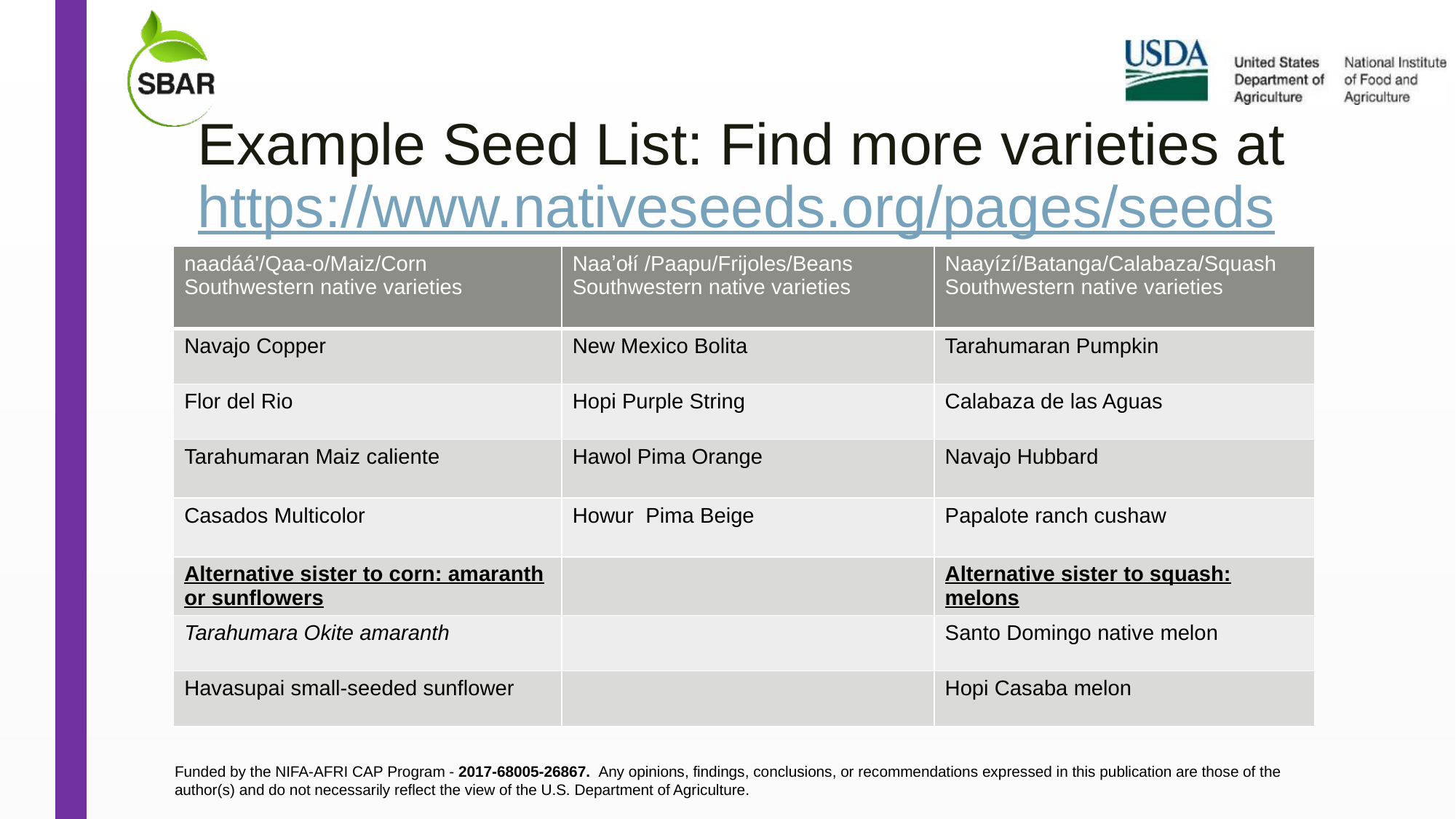

# Example Seed List: Find more varieties at https://www.nativeseeds.org/pages/seeds
| naadáá'/Qaa-o/Maiz/Corn Southwestern native varieties | Naaʼołí /Paapu/Frijoles/Beans Southwestern native varieties | Naayízí/Batanga/Calabaza/Squash Southwestern native varieties |
| --- | --- | --- |
| Navajo Copper | New Mexico Bolita | Tarahumaran Pumpkin |
| Flor del Rio | Hopi Purple String | Calabaza de las Aguas |
| Tarahumaran Maiz caliente | Hawol Pima Orange | Navajo Hubbard |
| Casados Multicolor | Howur  Pima Beige | Papalote ranch cushaw |
| Alternative sister to corn: amaranth or sunflowers |  | Alternative sister to squash: melons |
| Tarahumara Okite amaranth |  | Santo Domingo native melon |
| Havasupai small-seeded sunflower |  | Hopi Casaba melon |